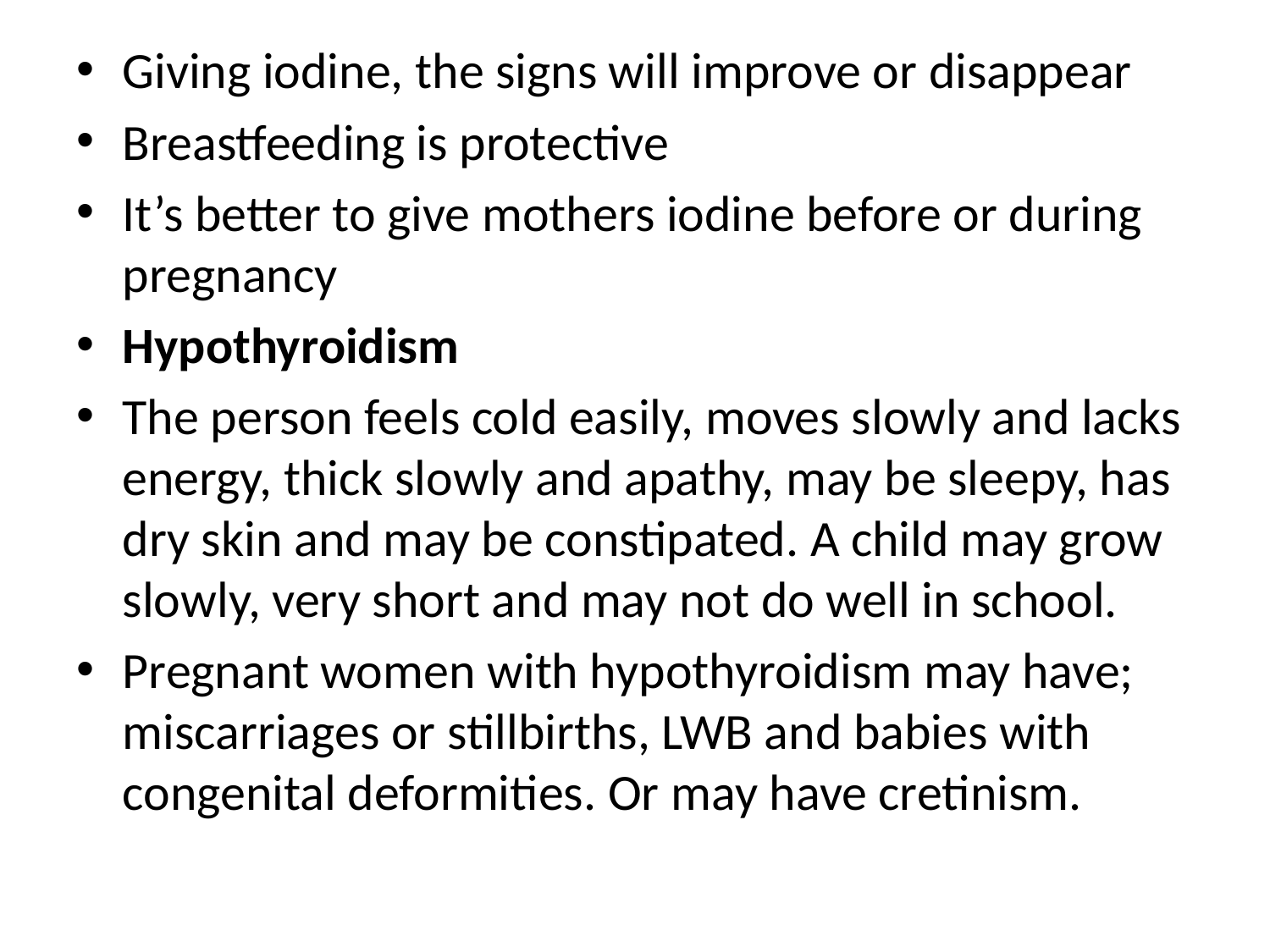

#
Giving iodine, the signs will improve or disappear
Breastfeeding is protective
It’s better to give mothers iodine before or during pregnancy
Hypothyroidism
The person feels cold easily, moves slowly and lacks energy, thick slowly and apathy, may be sleepy, has dry skin and may be constipated. A child may grow slowly, very short and may not do well in school.
Pregnant women with hypothyroidism may have; miscarriages or stillbirths, LWB and babies with congenital deformities. Or may have cretinism.